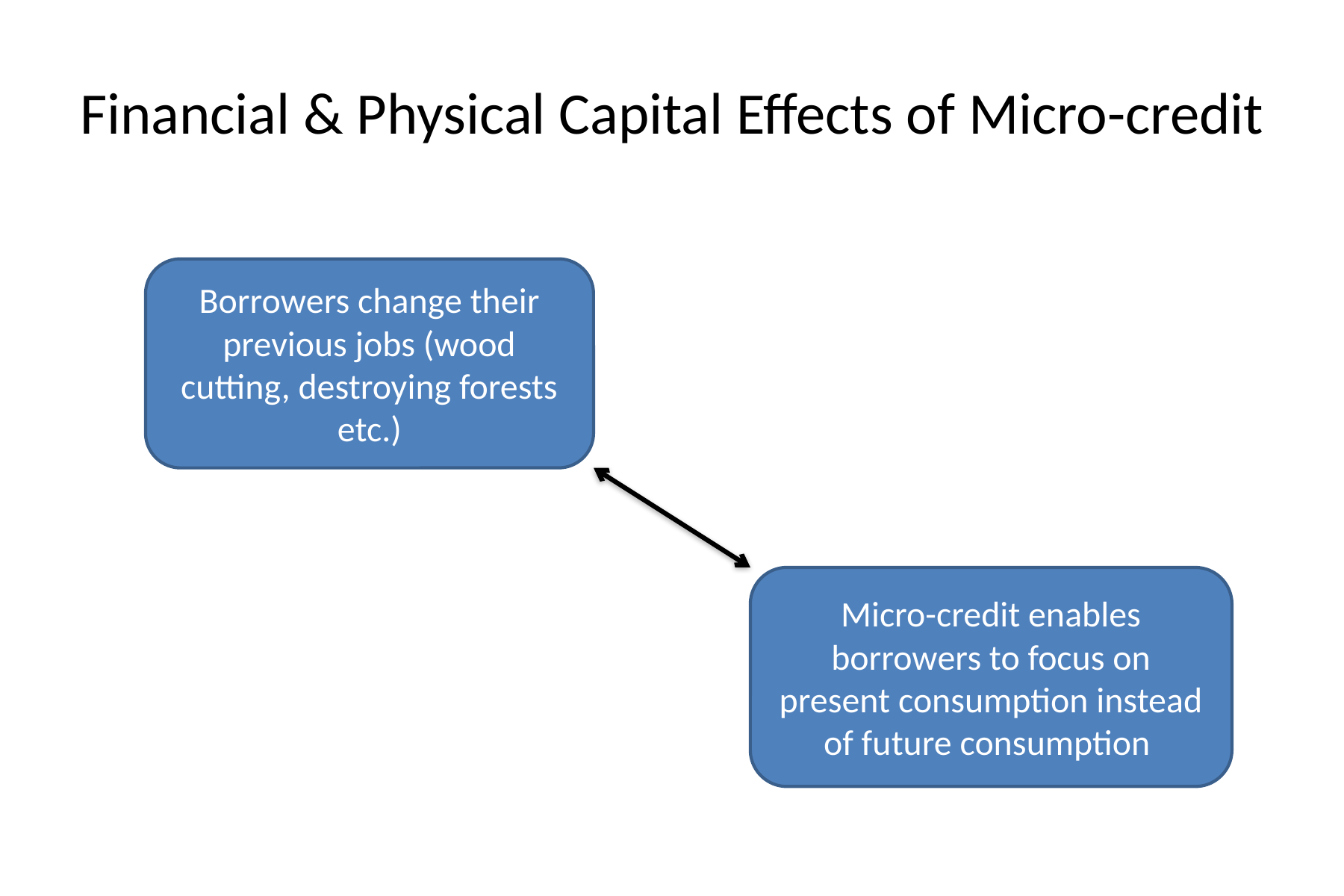

# Financial & Physical Capital Effects of Micro-credit
Borrowers change their previous jobs (wood cutting, destroying forests etc.)
Micro-credit enables borrowers to focus on present consumption instead of future consumption